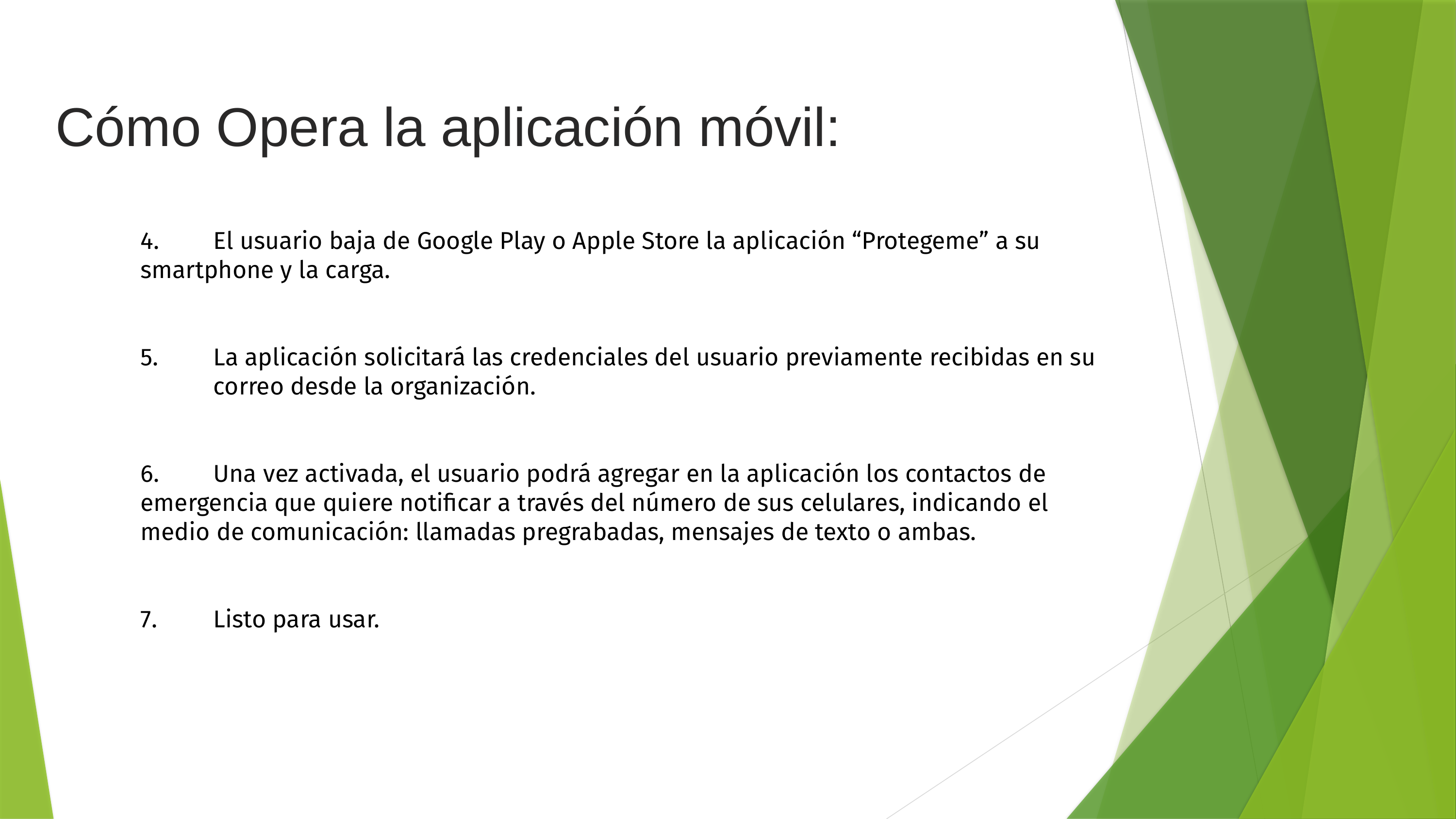

Cómo Opera la aplicación móvil:
4. 	El usuario baja de Google Play o Apple Store la aplicación “Protegeme” a su 	smartphone y la carga.

5. 	La aplicación solicitará las credenciales del usuario previamente recibidas en su 	correo desde la organización.

6. 	Una vez activada, el usuario podrá agregar en la aplicación los contactos de 	emergencia que quiere notificar a través del número de sus celulares, indicando el 	medio de comunicación: llamadas pregrabadas, mensajes de texto o ambas.

7. 	Listo para usar.